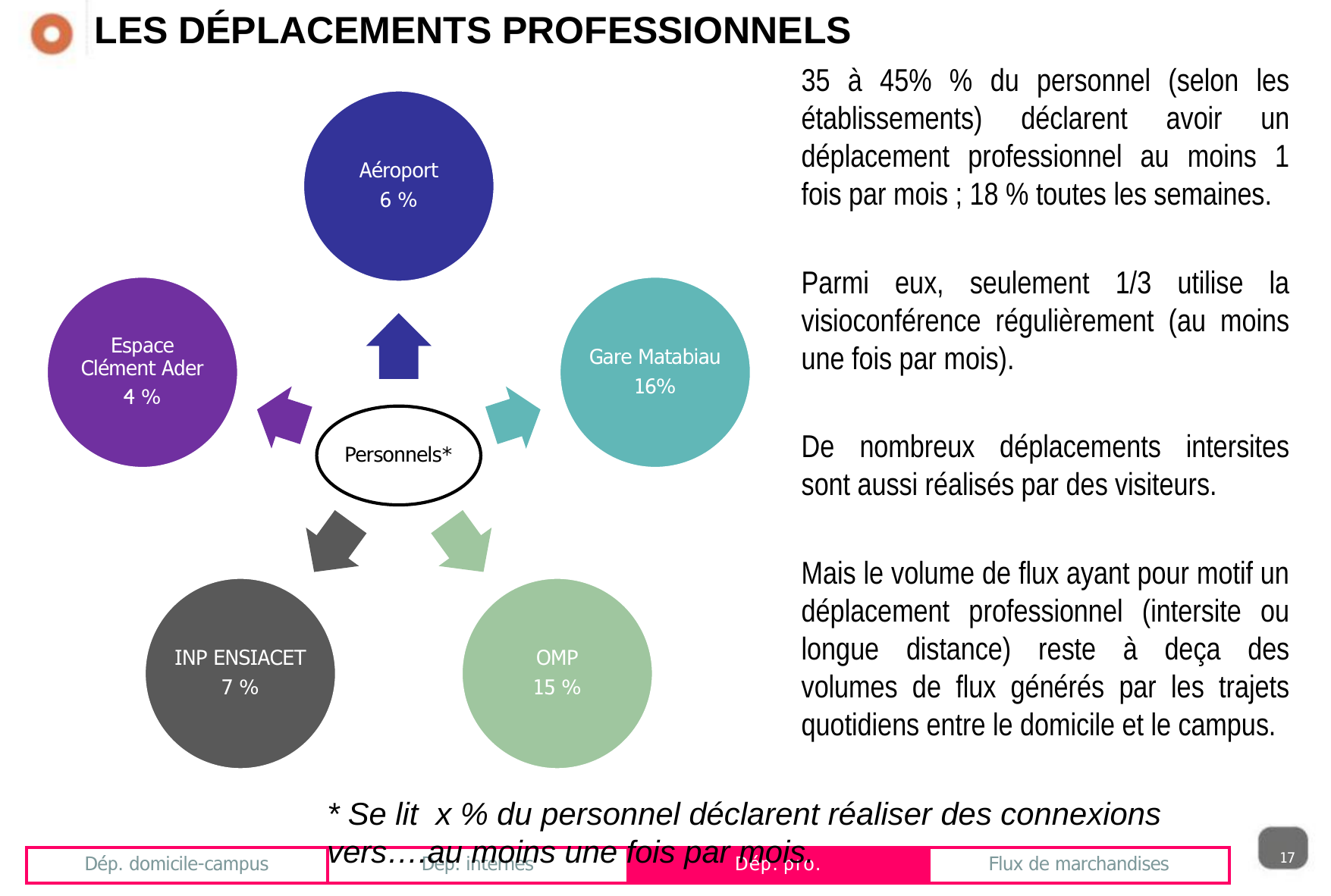

# les déplacements professionnels
	35 à 45% % du personnel (selon les établissements) déclarent avoir un déplacement professionnel au moins 1 fois par mois ; 18 % toutes les semaines.

	Parmi eux, seulement 1/3 utilise la visioconférence régulièrement (au moins une fois par mois).

	De nombreux déplacements intersites sont aussi réalisés par des visiteurs.

	Mais le volume de flux ayant pour motif un déplacement professionnel (intersite ou longue distance) reste à deça des volumes de flux générés par les trajets quotidiens entre le domicile et le campus.
Personnels*

Aéroport
6 %

Gare Matabiau
16%

OMP
15 %

INP ENSIACET
7 %

Espace Clément Ader
4 %
* Se lit  x % du personnel déclarent réaliser des connexions vers….au moins une fois par mois.
17
| Dép. domicile-campus | Dép. internes | Dép. pro. | Flux de marchandises |
| --- | --- | --- | --- |